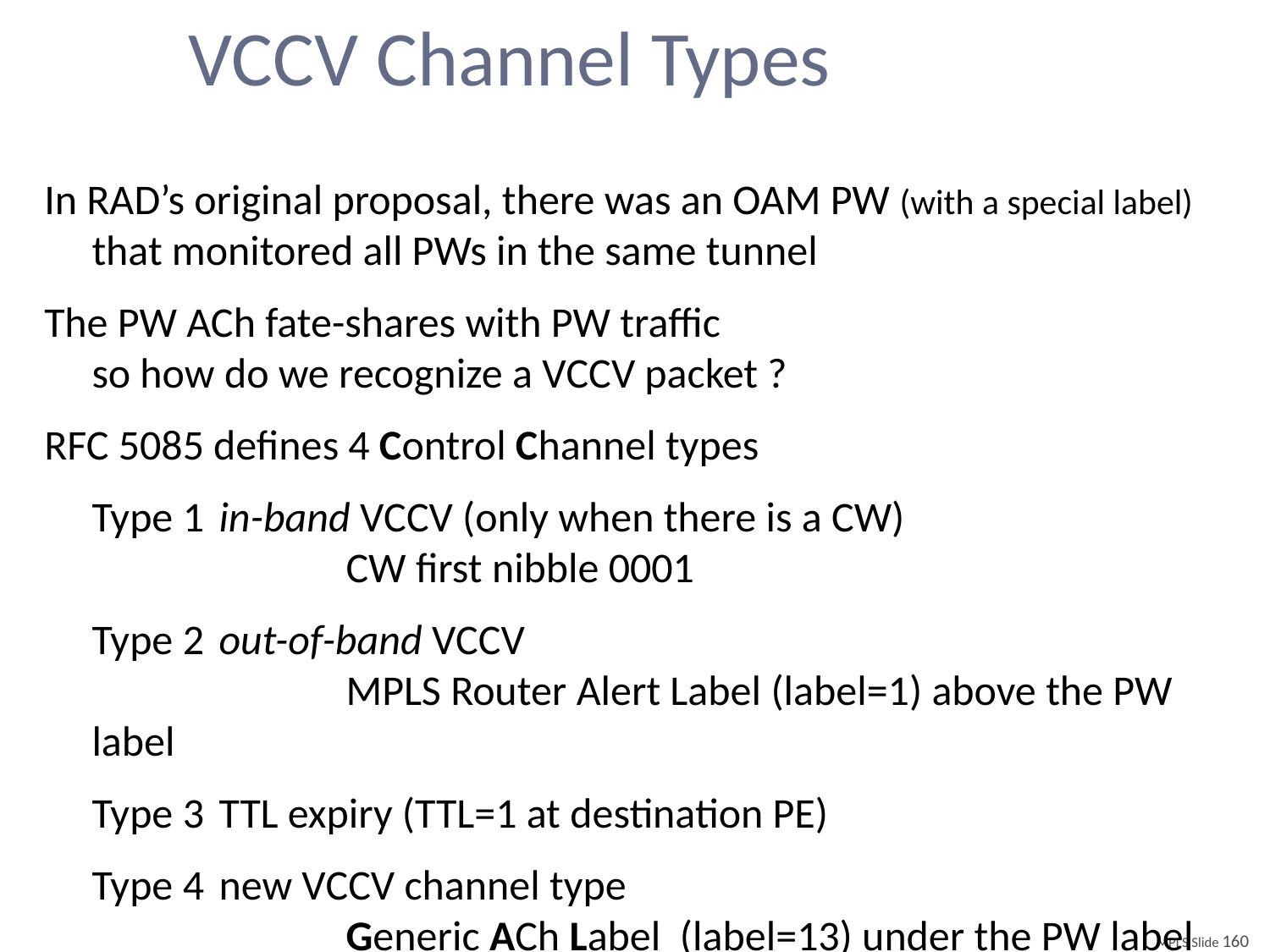

# VCCV Channel Types
In RAD’s original proposal, there was an OAM PW (with a special label)
	that monitored all PWs in the same tunnel
The PW ACh fate-shares with PW traffic
	so how do we recognize a VCCV packet ?
RFC 5085 defines 4 Control Channel types
	Type 1	in-band VCCV (only when there is a CW)
			CW first nibble 0001
	Type 2	out-of-band VCCV
			MPLS Router Alert Label (label=1) above the PW label
	Type 3	TTL expiry (TTL=1 at destination PE)
	Type 4	new VCCV channel type
			Generic ACh Label  (label=13) under the PW label